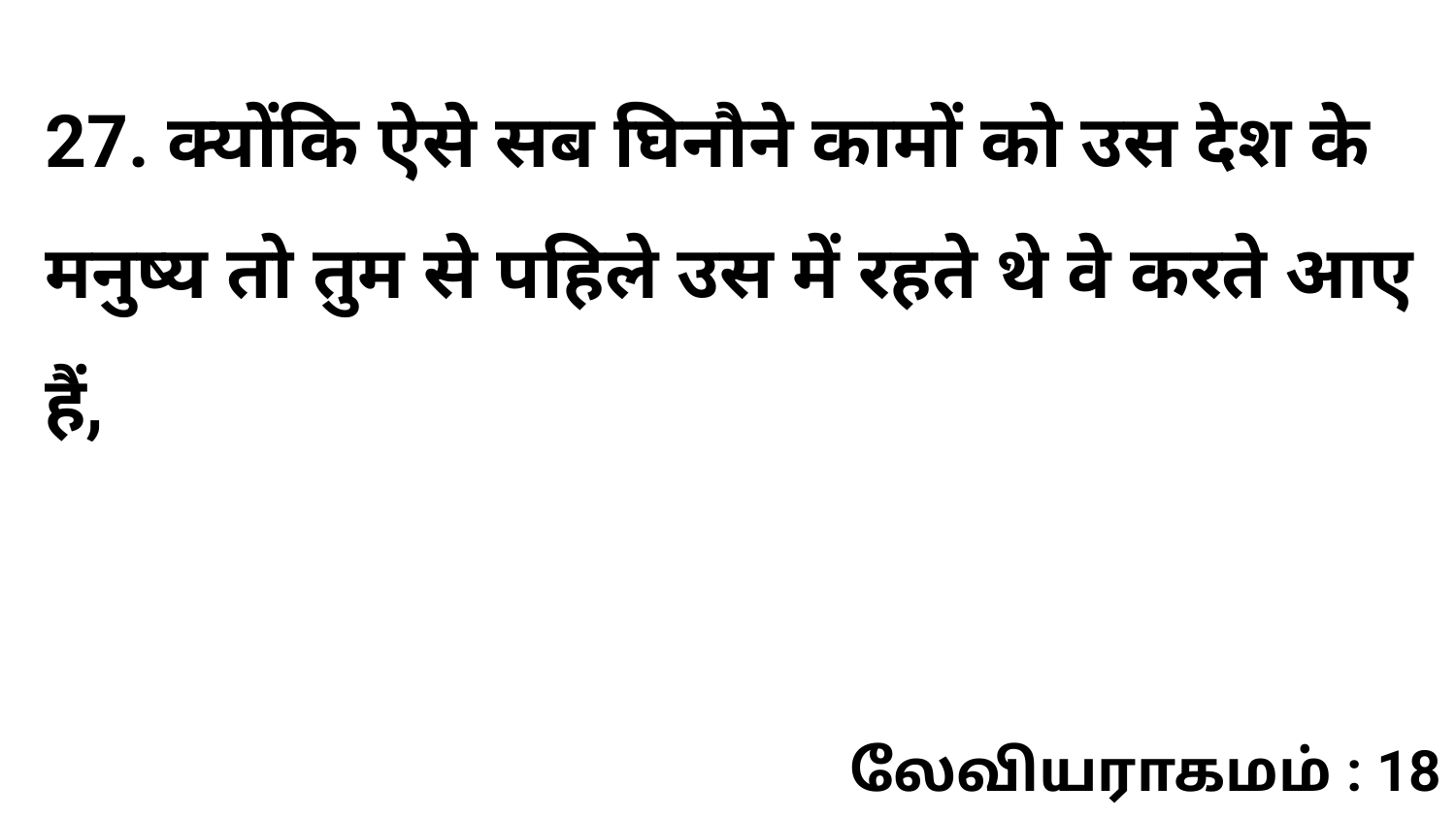

27. क्योंकि ऐसे सब घिनौने कामों को उस देश के मनुष्य तो तुम से पहिले उस में रहते थे वे करते आए हैं,
லேவியராகமம் : 18